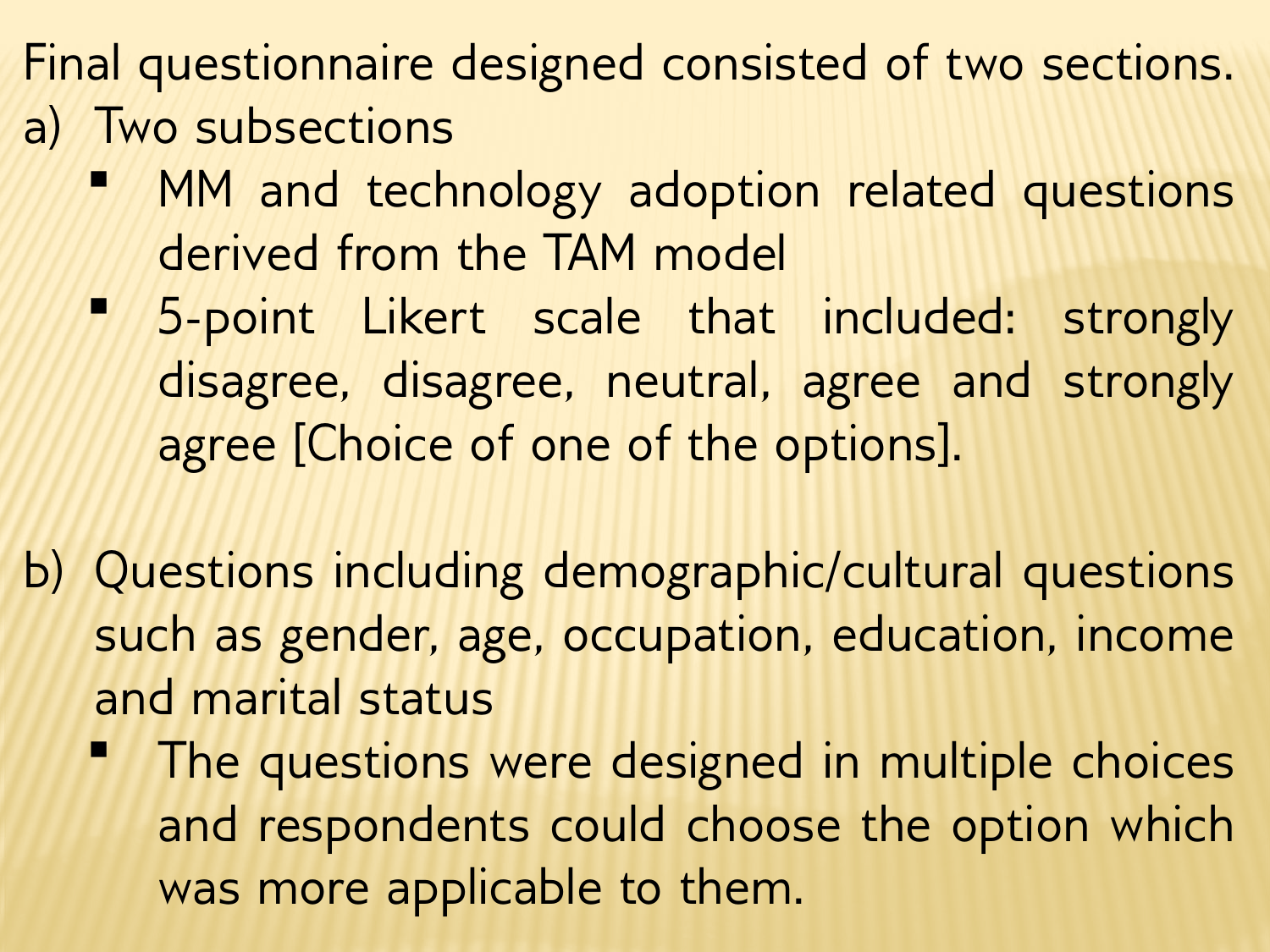

Final questionnaire designed consisted of two sections.
Two subsections
MM and technology adoption related questions derived from the TAM model
5-point Likert scale that included: strongly disagree, disagree, neutral, agree and strongly agree [Choice of one of the options].

Questions including demographic/cultural questions such as gender, age, occupation, education, income and marital status
The questions were designed in multiple choices and respondents could choose the option which was more applicable to them.